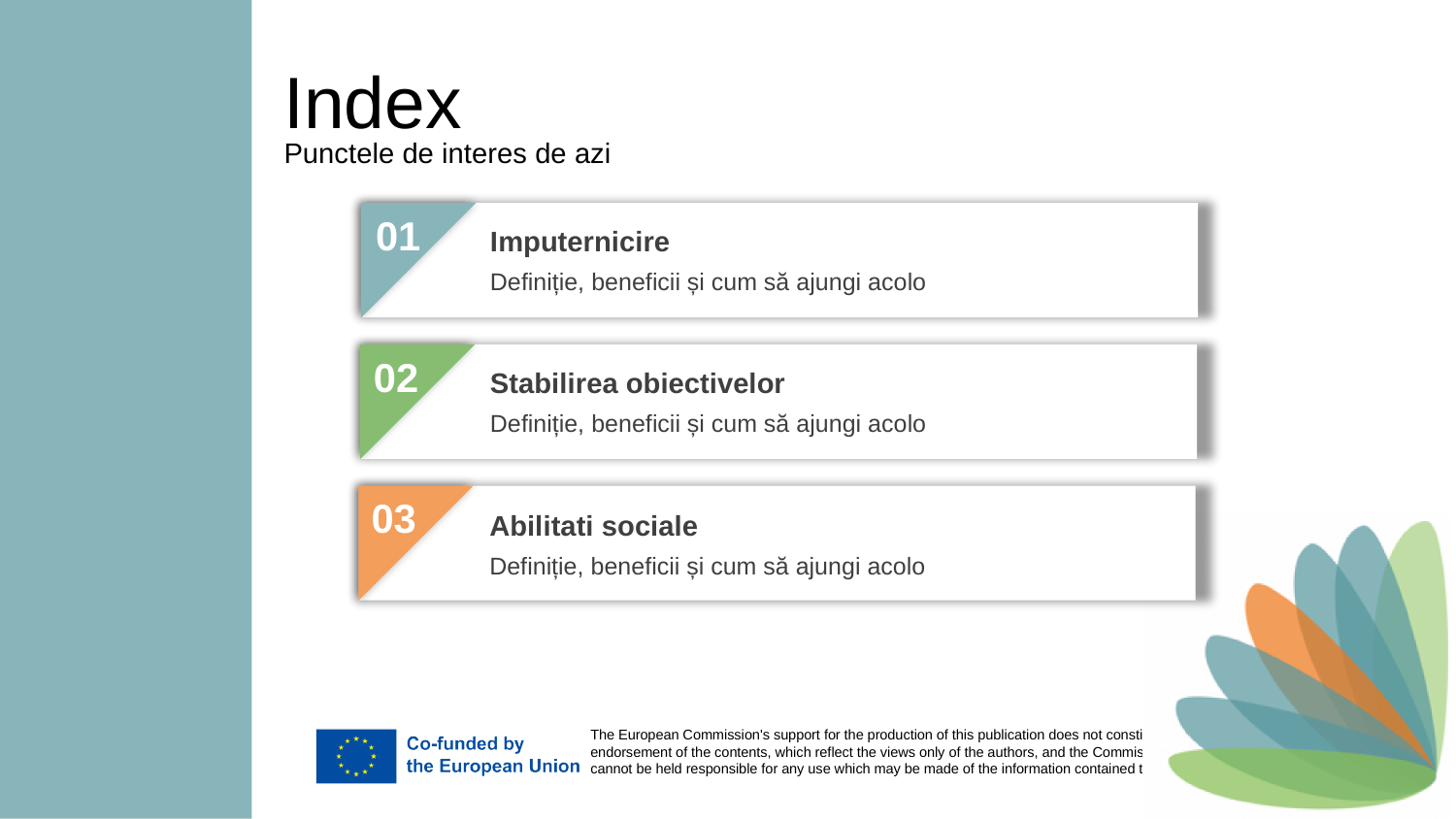

Index
Punctele de interes de azi

01
Imputernicire
Definiție, beneficii și cum să ajungi acolo
02

Stabilirea obiectivelor
Definiție, beneficii și cum să ajungi acolo
03

Abilitati sociale
Definiție, beneficii și cum să ajungi acolo